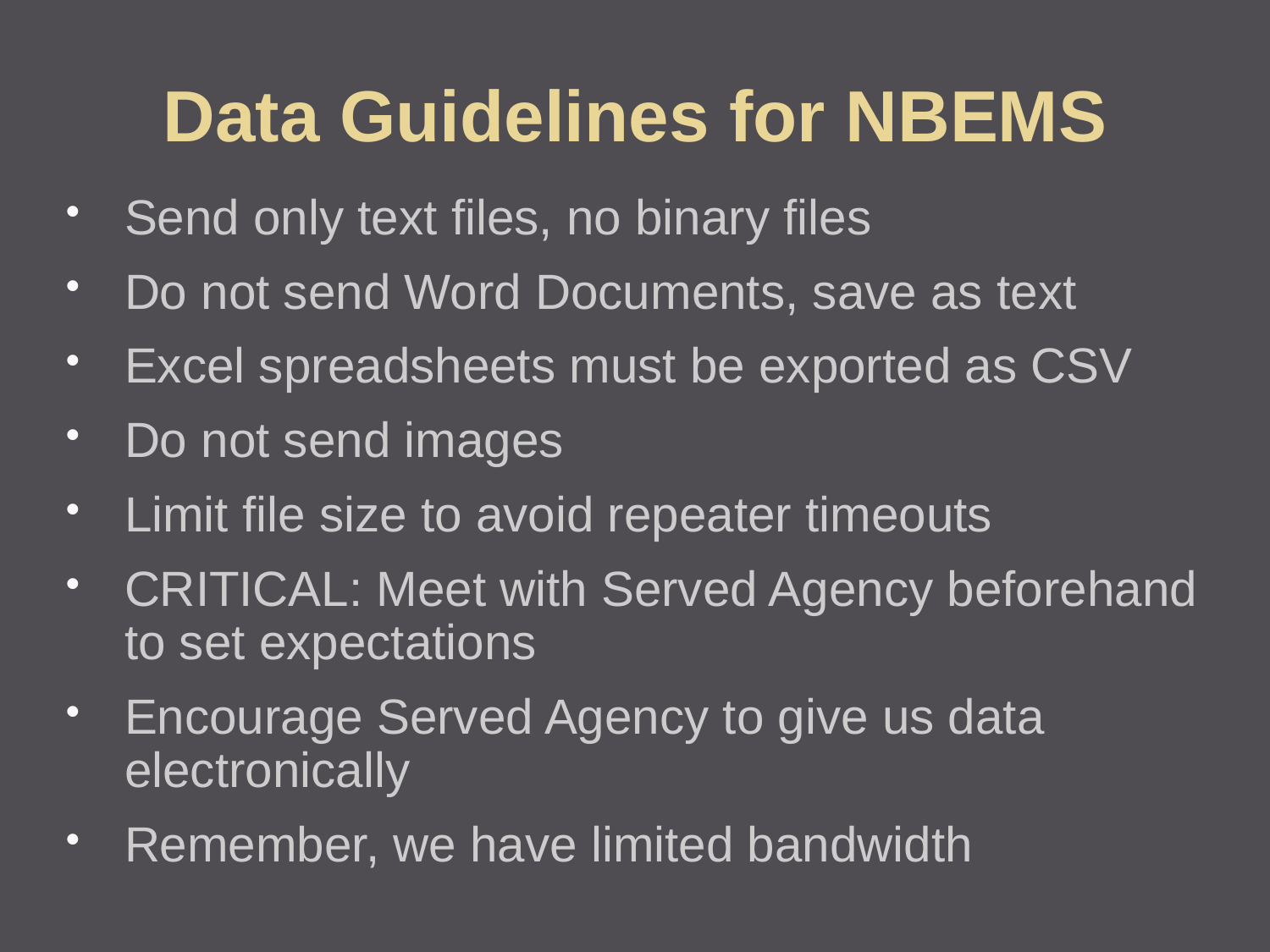

Data Guidelines for NBEMS
Send only text files, no binary files
Do not send Word Documents, save as text
Excel spreadsheets must be exported as CSV
Do not send images
Limit file size to avoid repeater timeouts
CRITICAL: Meet with Served Agency beforehand to set expectations
Encourage Served Agency to give us data electronically
Remember, we have limited bandwidth